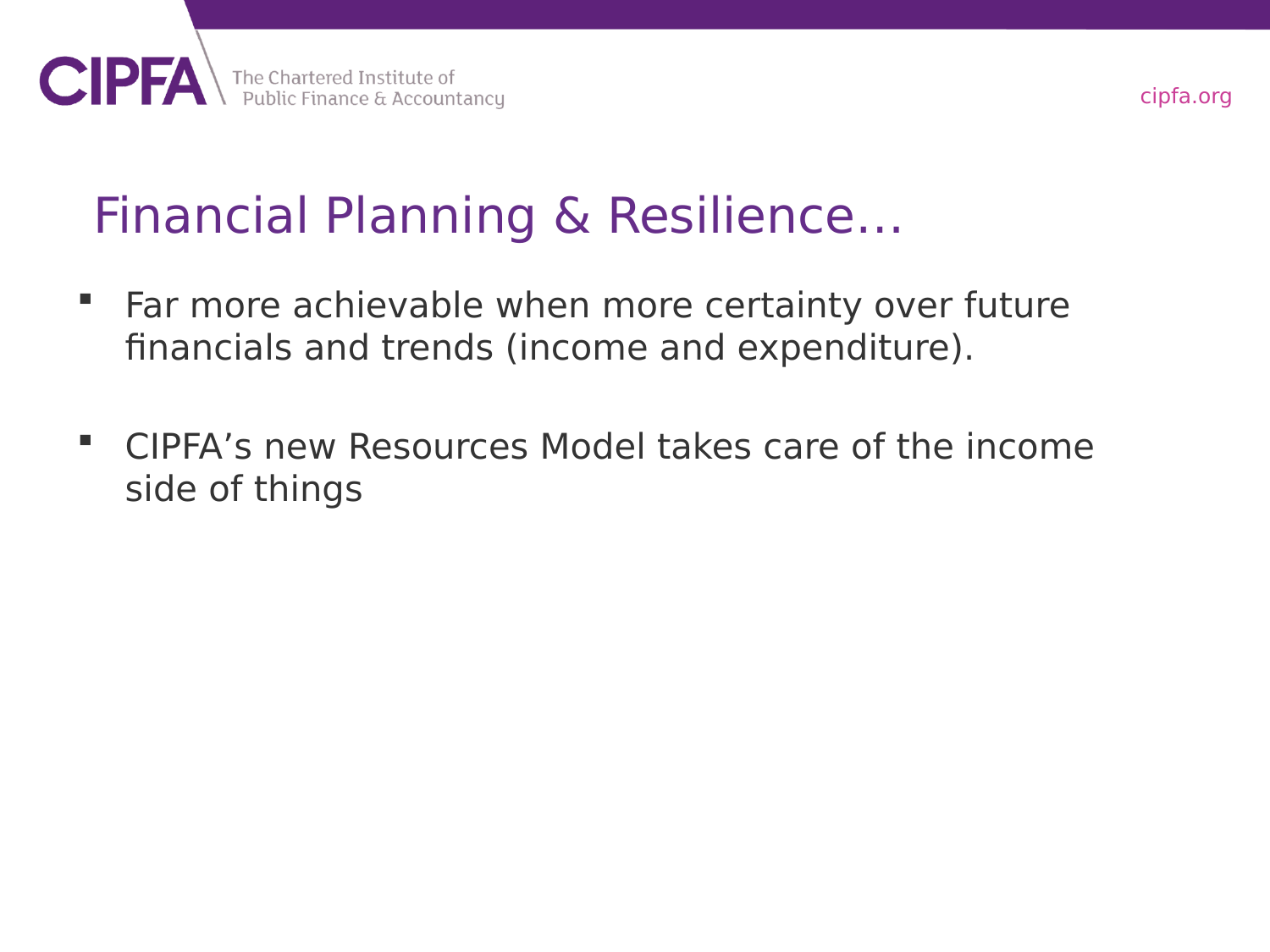

# Financial Planning & Resilience…
Far more achievable when more certainty over future financials and trends (income and expenditure).

CIPFA’s new Resources Model takes care of the income side of things